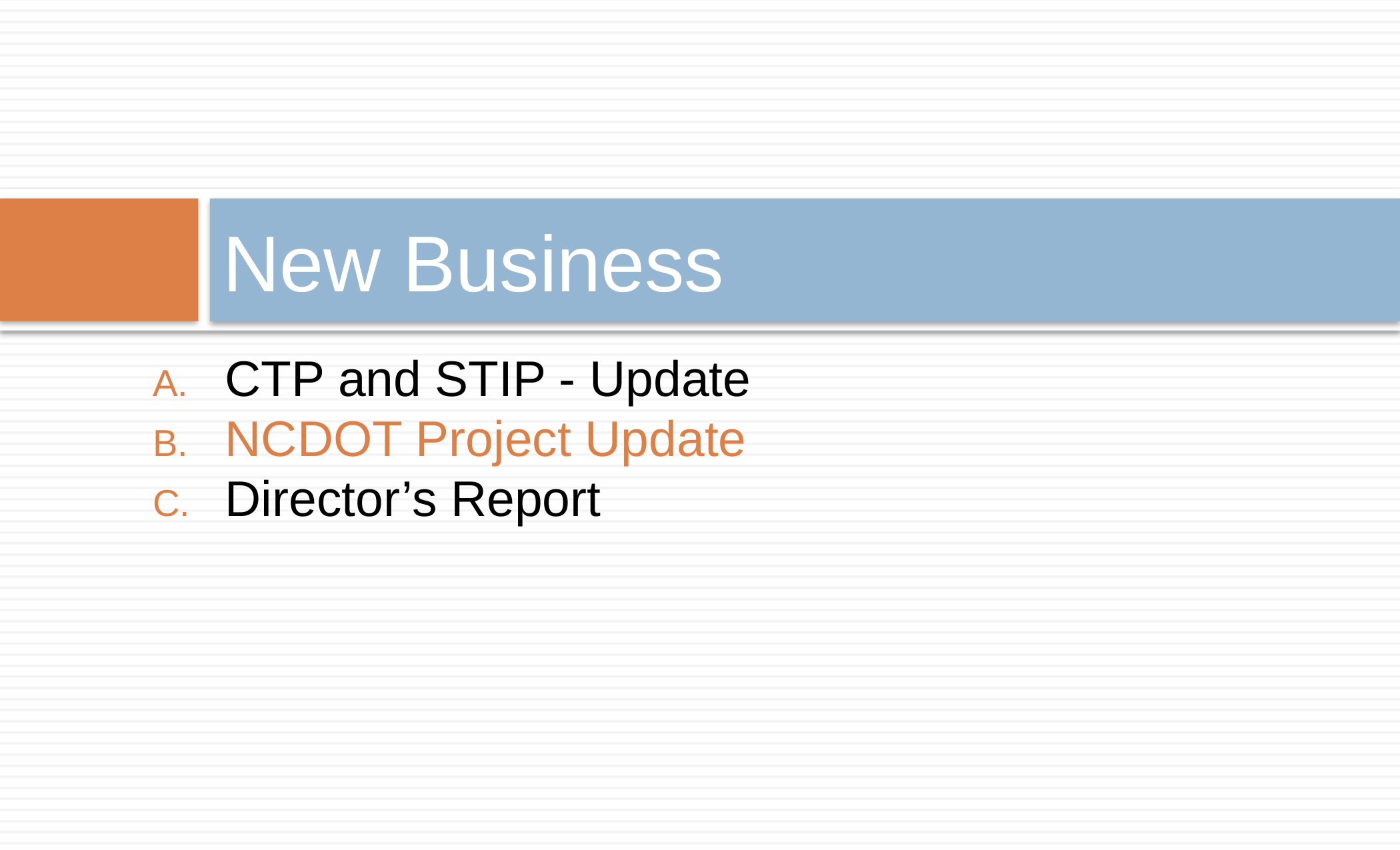

# New Business
CTP and STIP - Update
NCDOT Project Update
Director’s Report